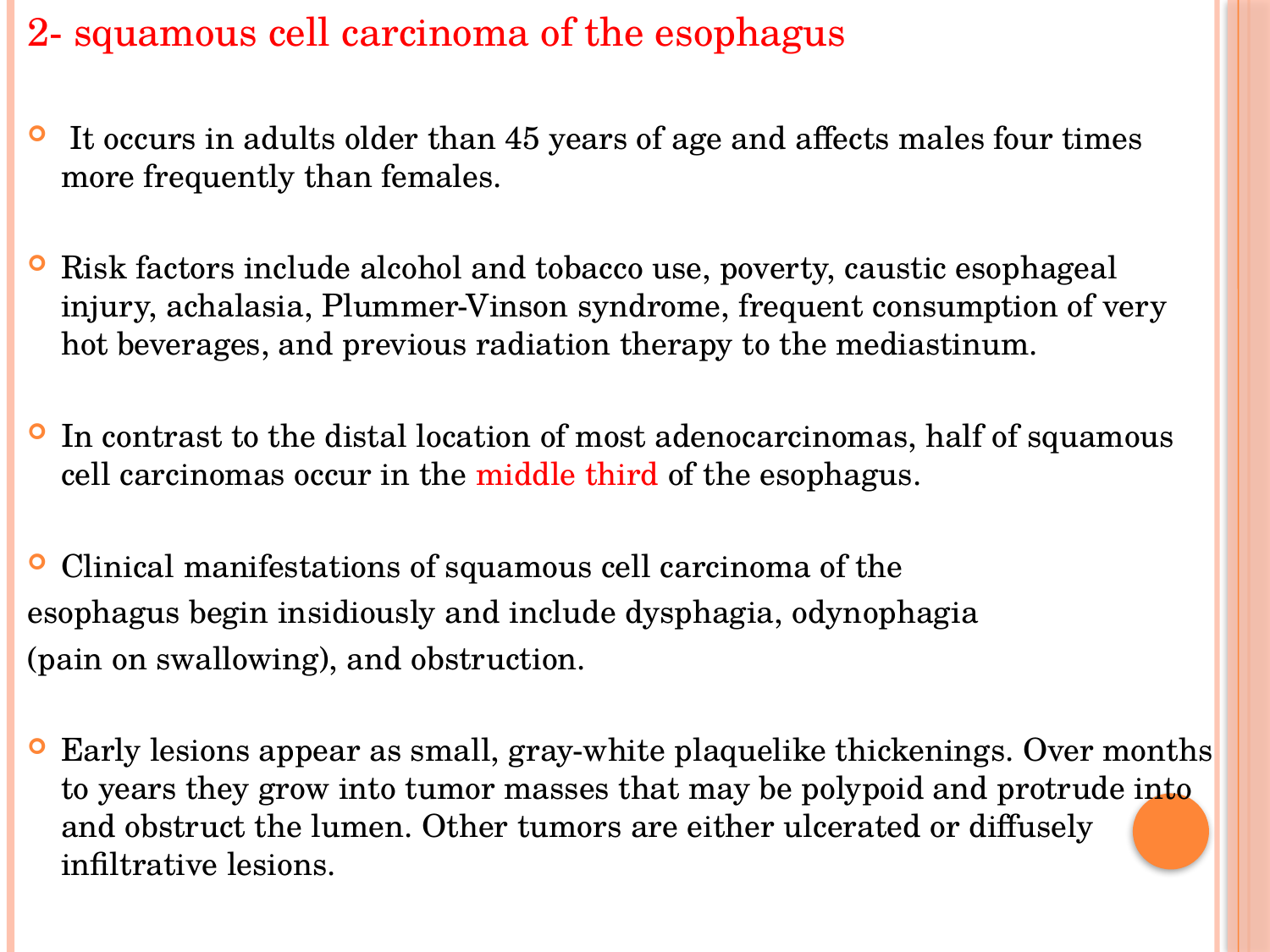

2- squamous cell carcinoma of the esophagus

 It occurs in adults older than 45 years of age and affects males four times more frequently than females.

Risk factors include alcohol and tobacco use, poverty, caustic esophageal injury, achalasia, Plummer-Vinson syndrome, frequent consumption of very hot beverages, and previous radiation therapy to the mediastinum.

In contrast to the distal location of most adenocarcinomas, half of squamous cell carcinomas occur in the middle third of the esophagus.

Clinical manifestations of squamous cell carcinoma of the
esophagus begin insidiously and include dysphagia, odynophagia
(pain on swallowing), and obstruction.

Early lesions appear as small, gray-white plaquelike thickenings. Over months to years they grow into tumor masses that may be polypoid and protrude into and obstruct the lumen. Other tumors are either ulcerated or diffusely infiltrative lesions.